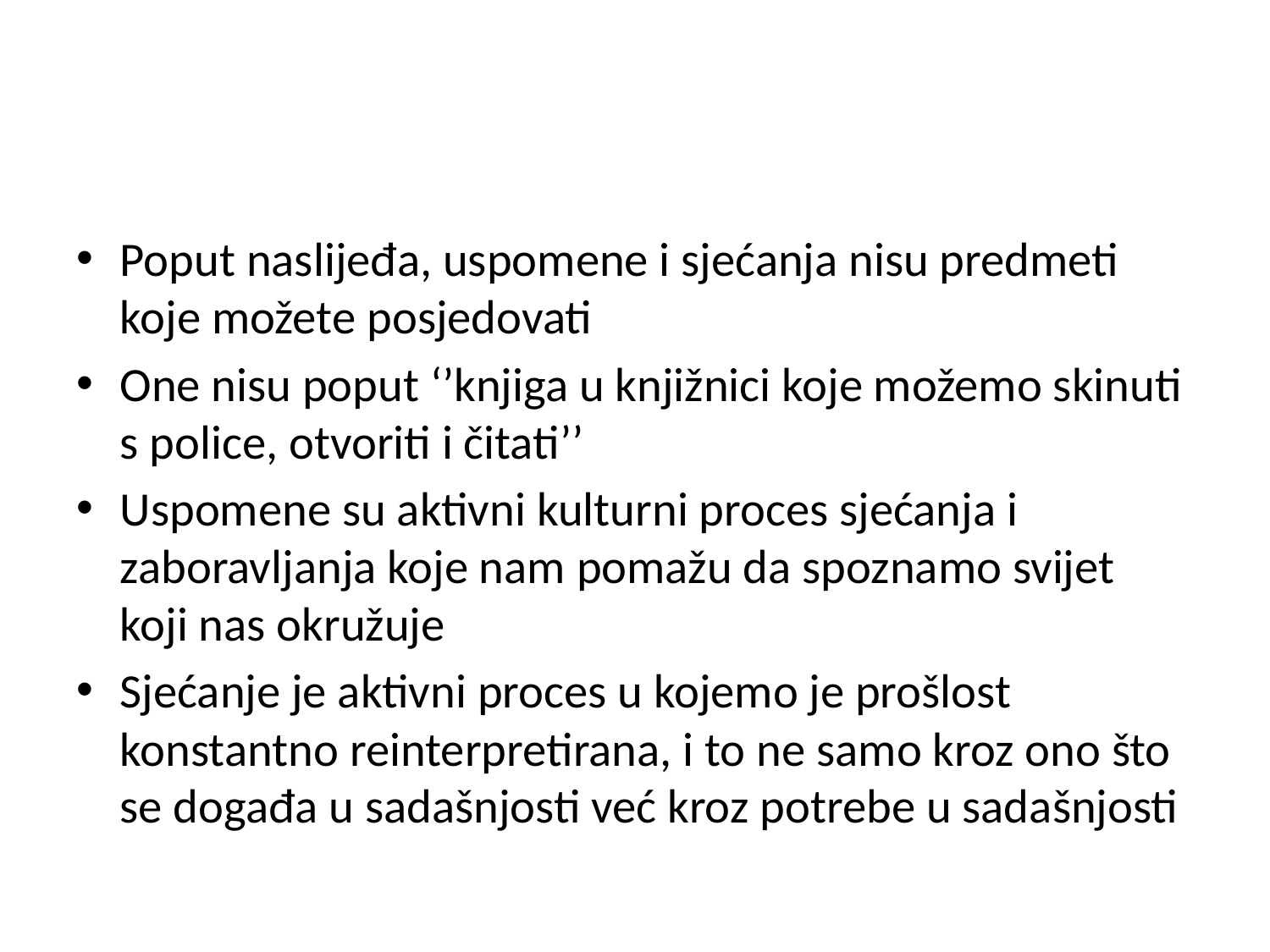

#
Poput naslijeđa, uspomene i sjećanja nisu predmeti koje možete posjedovati
One nisu poput ‘’knjiga u knjižnici koje možemo skinuti s police, otvoriti i čitati’’
Uspomene su aktivni kulturni proces sjećanja i zaboravljanja koje nam pomažu da spoznamo svijet koji nas okružuje
Sjećanje je aktivni proces u kojemo je prošlost konstantno reinterpretirana, i to ne samo kroz ono što se događa u sadašnjosti već kroz potrebe u sadašnjosti